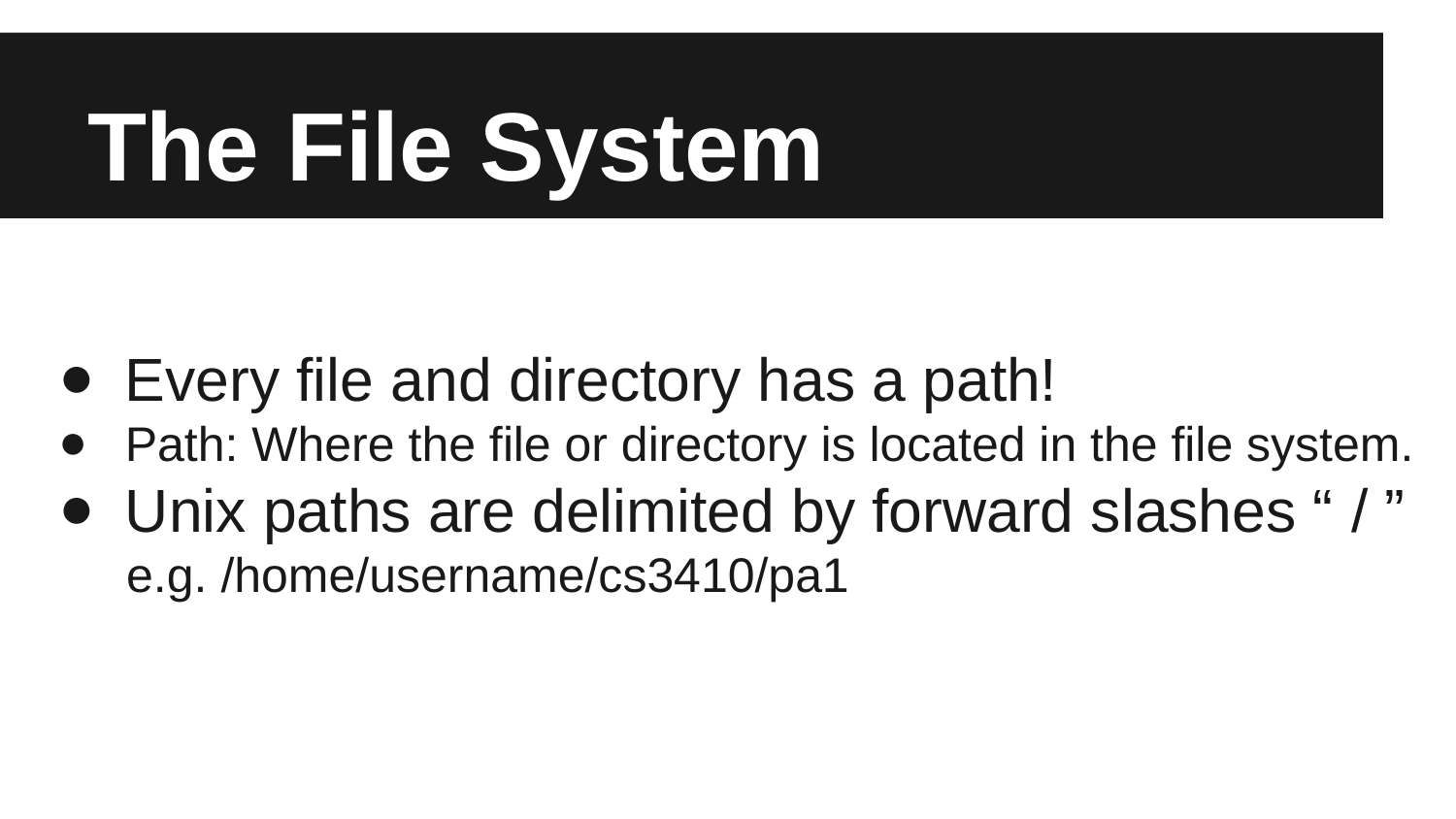

# The File System

Every file and directory has a path!
Path: Where the file or directory is located in the file system.
Unix paths are delimited by forward slashes “ / ”
     e.g. /home/username/cs3410/pa1